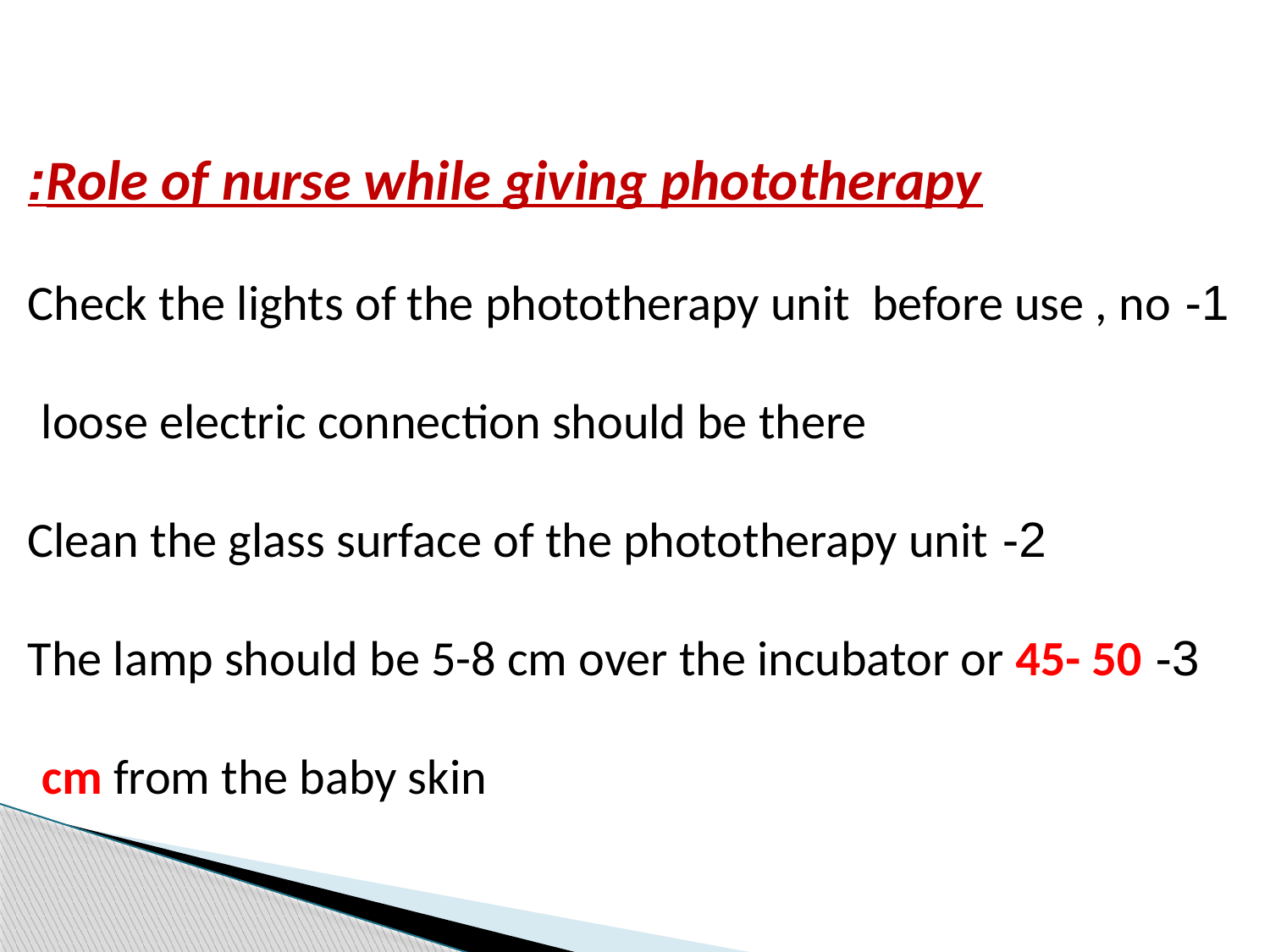

Role of nurse while giving phototherapy:
1- Check the lights of the phototherapy unit  before use , no loose electric connection should be there
2- Clean the glass surface of the phototherapy unit
3- The lamp should be 5-8 cm over the incubator or 45- 50 cm from the baby skin